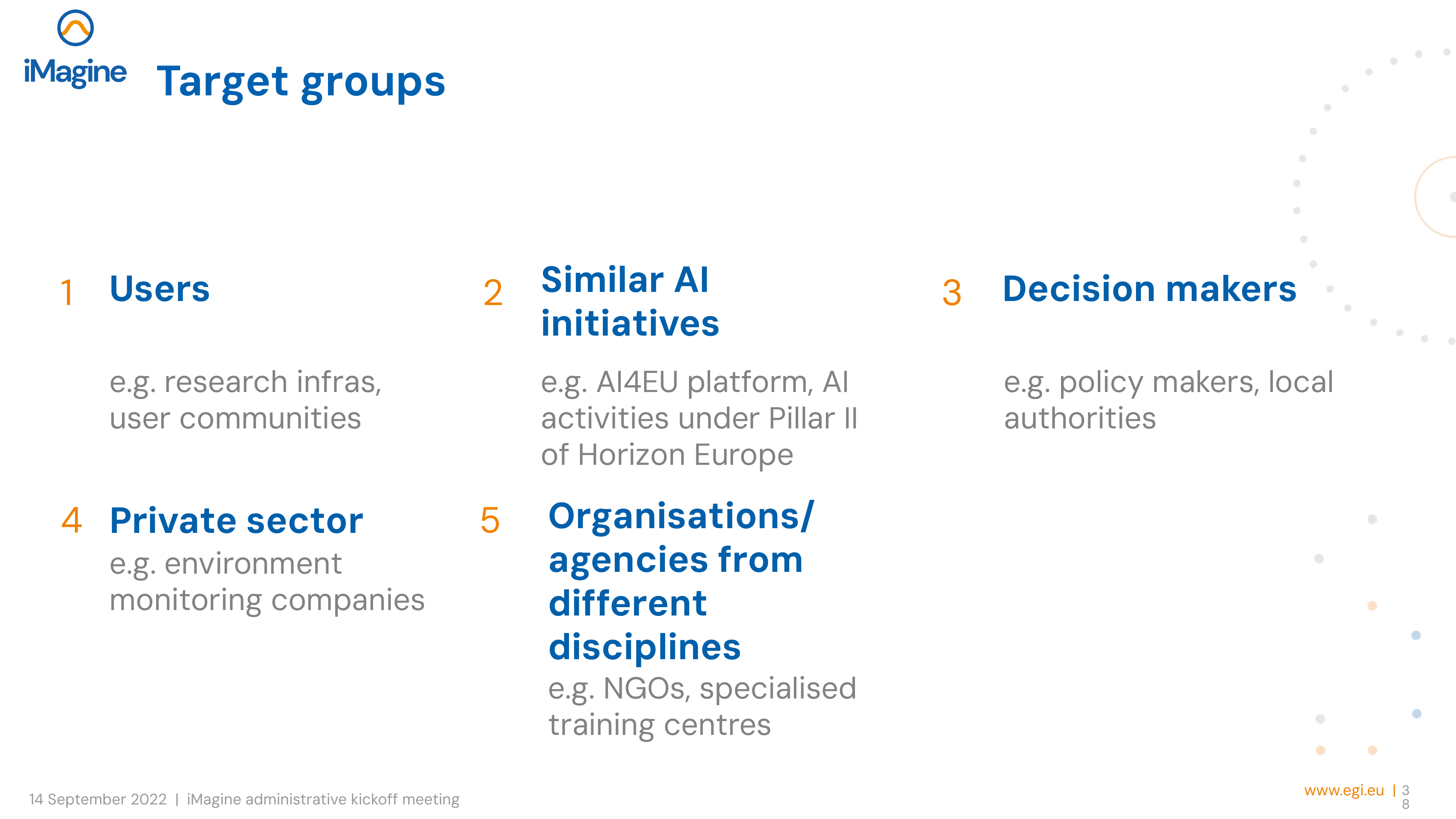

# Target groups

Similar AI initiatives
Users
Decision makers
e.g. research infras, user communities
e.g. AI4EU platform, AI activities under Pillar II of Horizon Europe
e.g. policy makers, local authorities
Organisations/
agencies from different disciplines
Private sector
e.g. environment monitoring companies

e.g. NGOs, specialised training centres
38